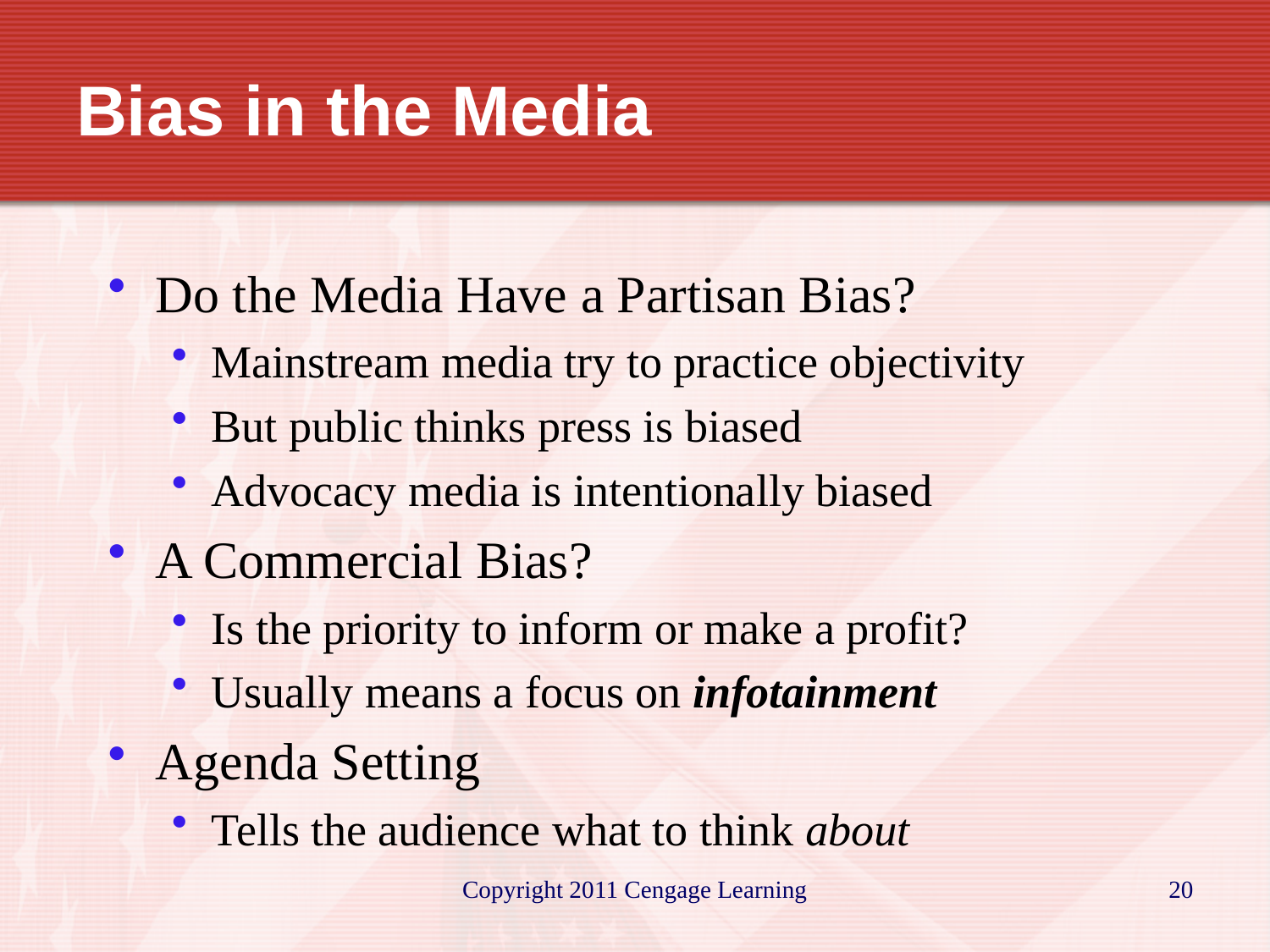

Bias in the Media
Do the Media Have a Partisan Bias?
Mainstream media try to practice objectivity
But public thinks press is biased
Advocacy media is intentionally biased
A Commercial Bias?
Is the priority to inform or make a profit?
Usually means a focus on infotainment
Agenda Setting
Tells the audience what to think about
Copyright 2011 Cengage Learning
20